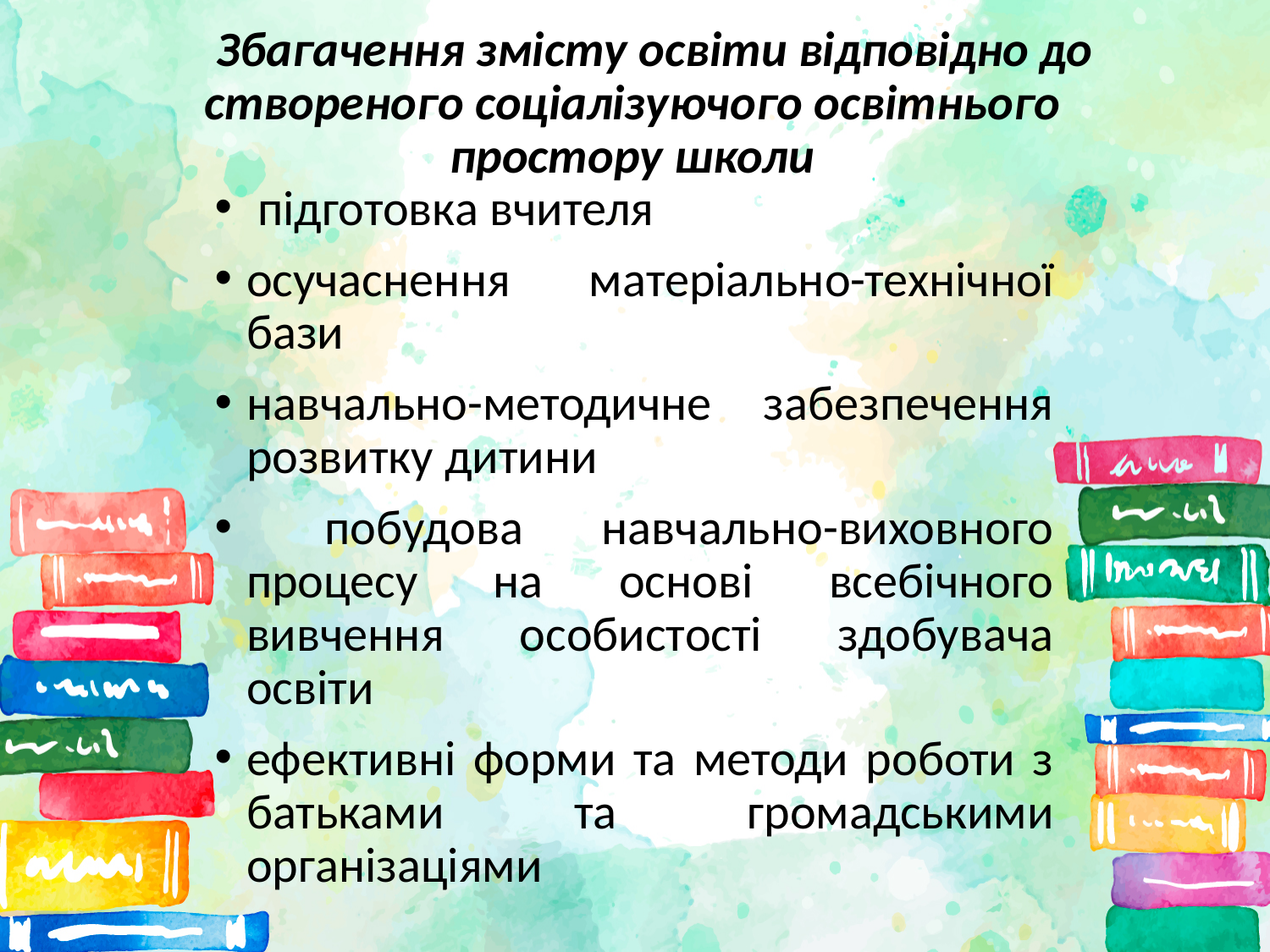

# Збагачення змісту освіти відповідно до створеного соціалізуючого освітнього простору школи
 підготовка вчителя
осучаснення матеріально-технічної бази
навчально-методичне забезпечення розвитку дитини
 побудова навчально-виховного процесу на основі всебічного вивчення особистості здобувача освіти
ефективні форми та методи роботи з батьками та громадськими організаціями